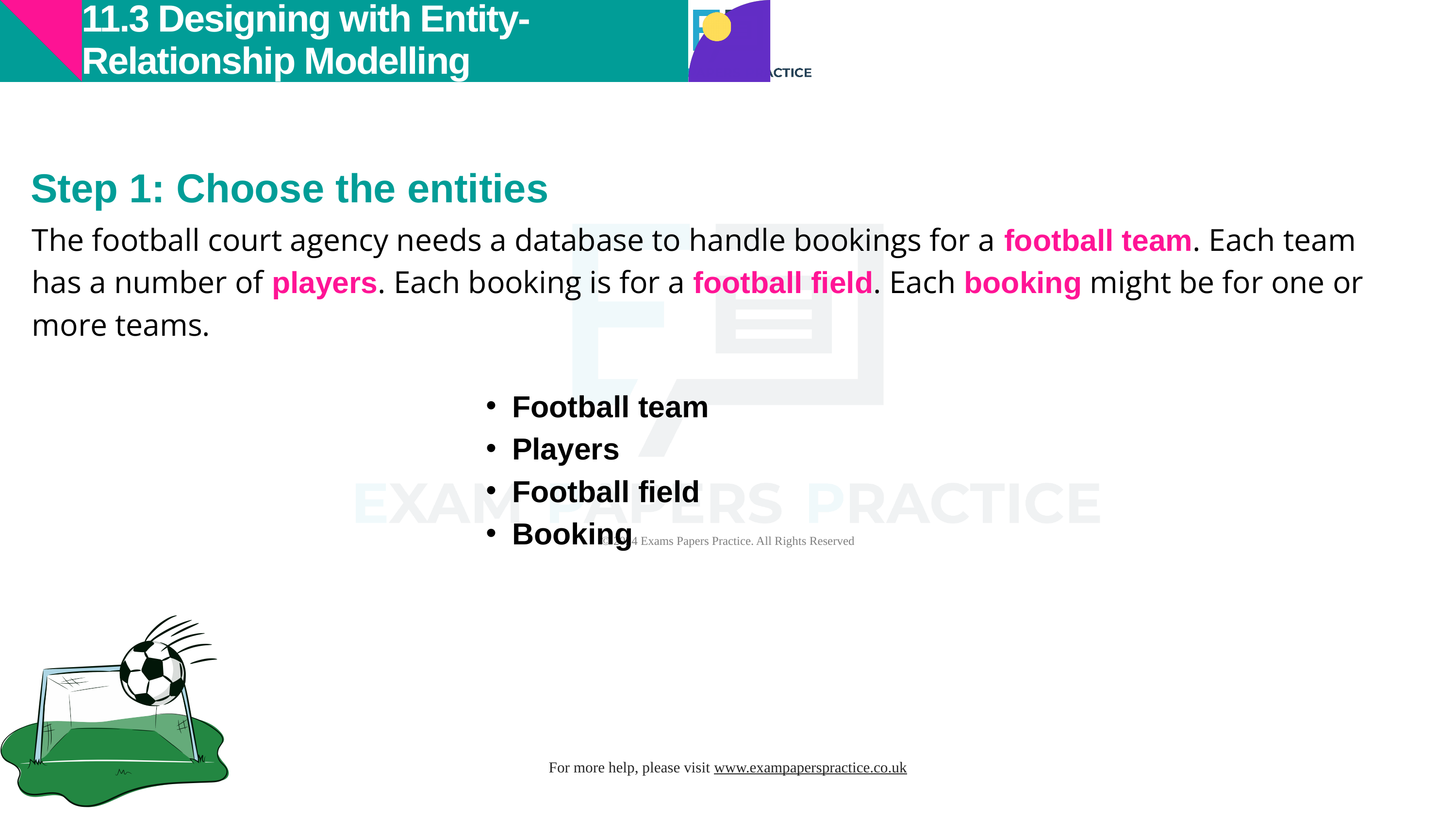

11.3 Designing with Entity-Relationship Modelling

Step 1: Choose the entities
The football court agency needs a database to handle bookings for a football team. Each team has a number of players. Each booking is for a football field. Each booking might be for one or more teams.
Football team
Players
Football field
Booking